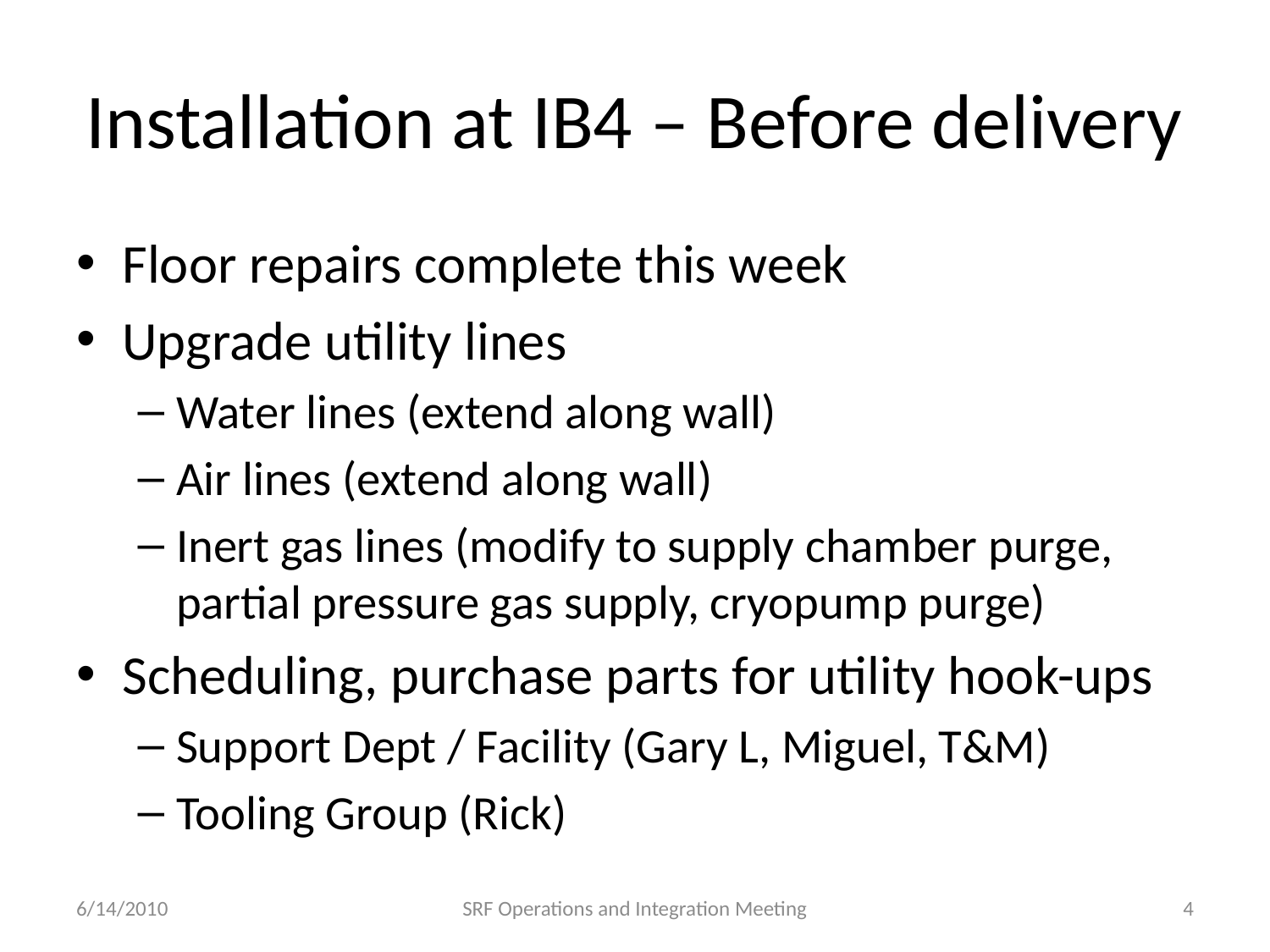

# Installation at IB4 – Before delivery
Floor repairs complete this week
Upgrade utility lines
Water lines (extend along wall)
Air lines (extend along wall)
Inert gas lines (modify to supply chamber purge, partial pressure gas supply, cryopump purge)
Scheduling, purchase parts for utility hook-ups
Support Dept / Facility (Gary L, Miguel, T&M)
Tooling Group (Rick)
6/14/2010
SRF Operations and Integration Meeting
4